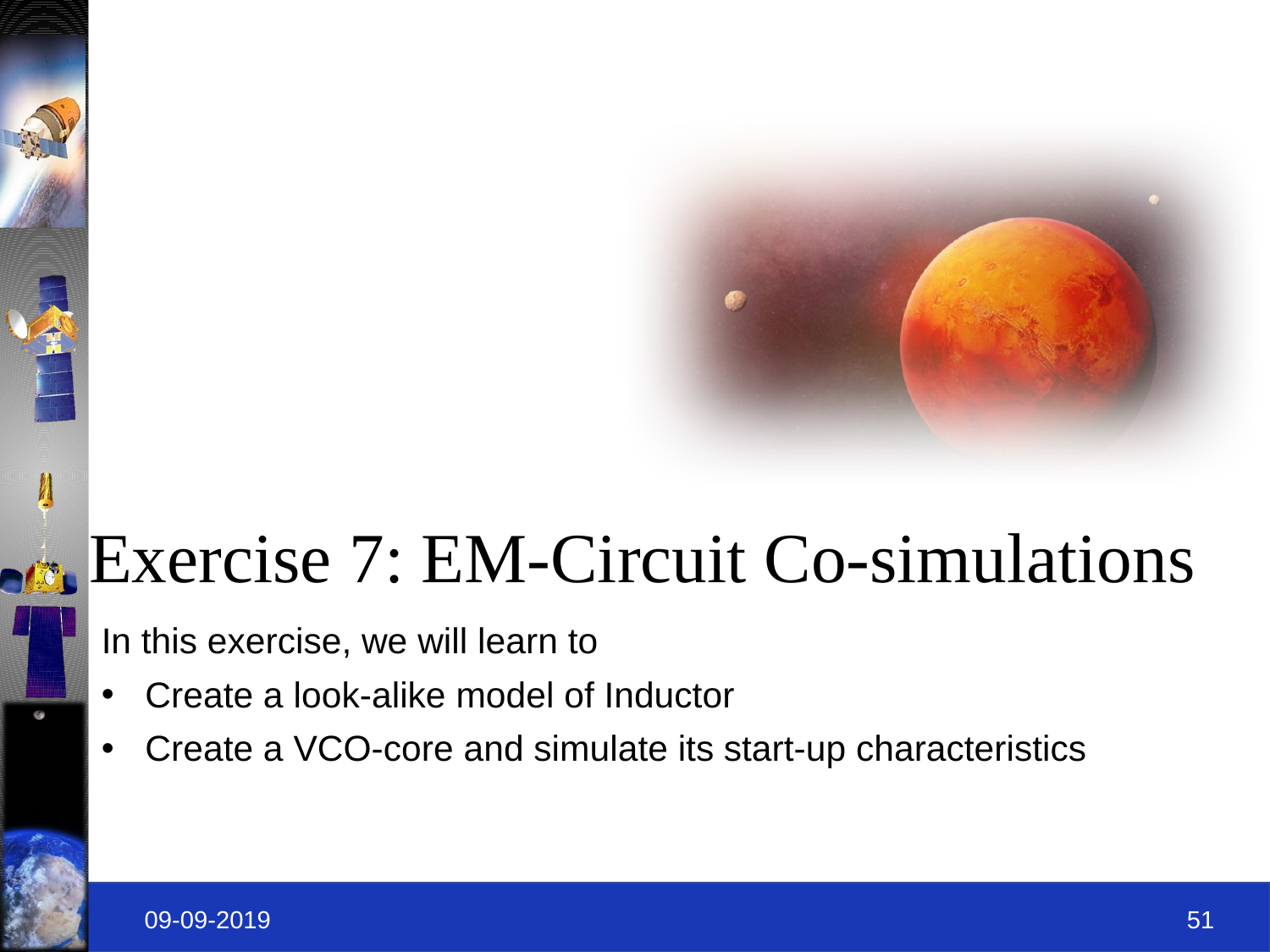

# Exercise 7: EM-Circuit Co-simulations
In this exercise, we will learn to
Create a look-alike model of Inductor
Create a VCO-core and simulate its start-up characteristics
09-09-2019
51